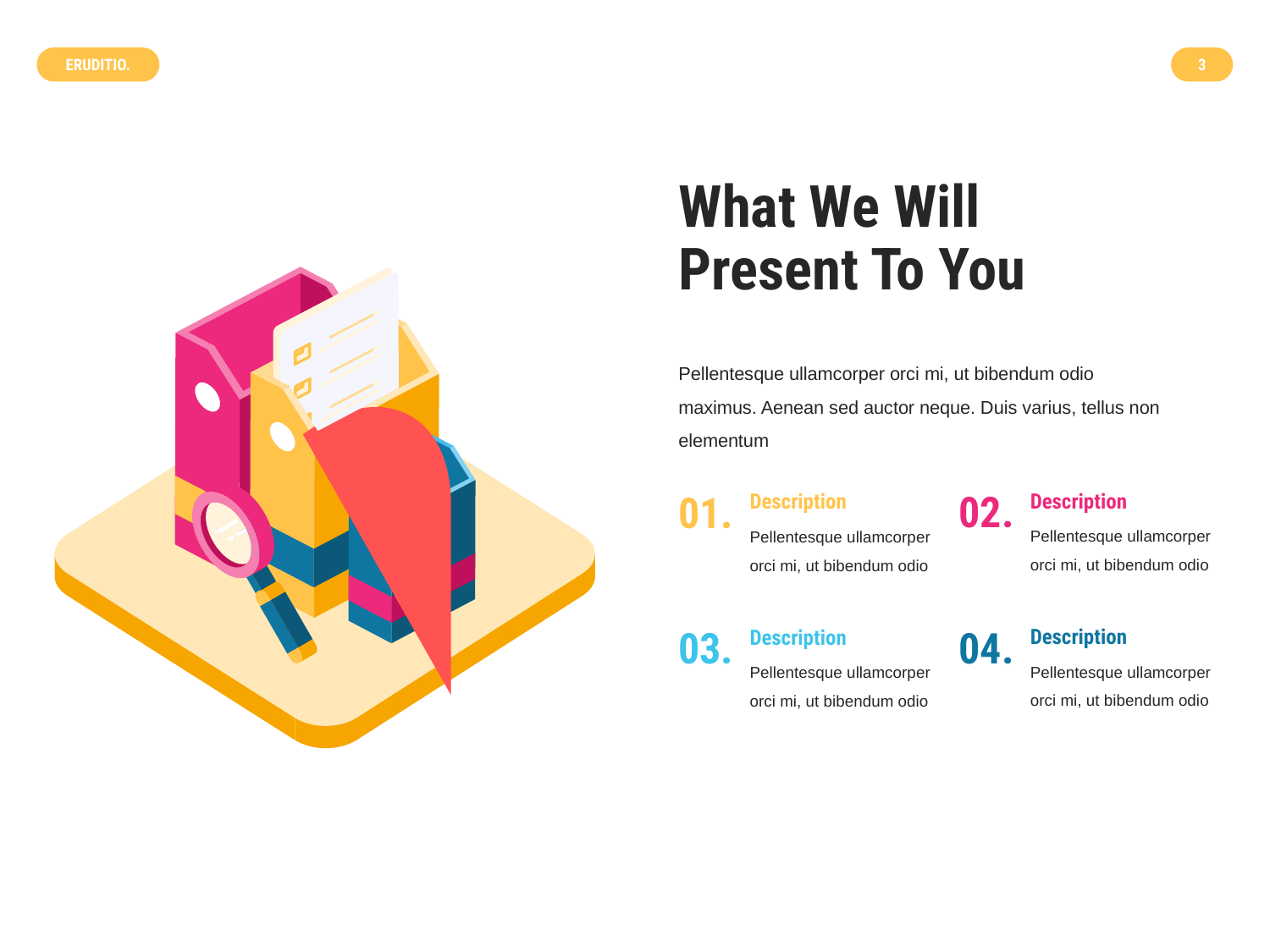

3
# What We Will Present To You

Pellentesque ullamcorper orci mi, ut bibendum odio maximus. Aenean sed auctor neque. Duis varius, tellus non elementum

02.
01.
Description
Description

Pellentesque ullamcorper orci mi, ut bibendum odio
Pellentesque ullamcorper orci mi, ut bibendum odio
04.
03.
Description
Description
Pellentesque ullamcorper orci mi, ut bibendum odio
Pellentesque ullamcorper orci mi, ut bibendum odio